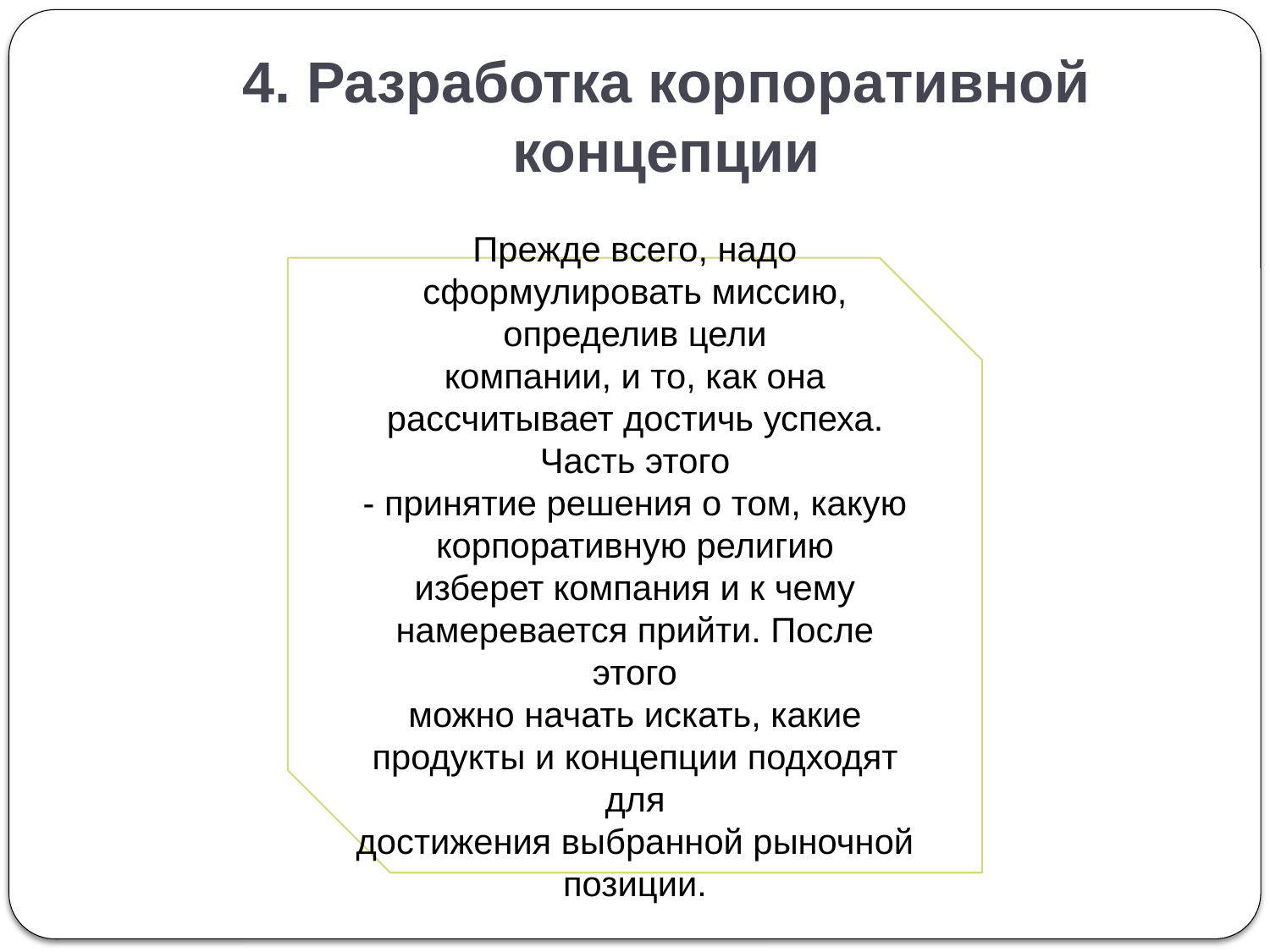

# 4. Разработка корпоративной концепции
Прежде всего, надо сформулировать миссию, определив цели
компании, и то, как она рассчитывает достичь успеха. Часть этого
- принятие решения о том, какую корпоративную религию
изберет компания и к чему намеревается прийти. После этого
можно начать искать, какие продукты и концепции подходят для
достижения выбранной рыночной позиции.